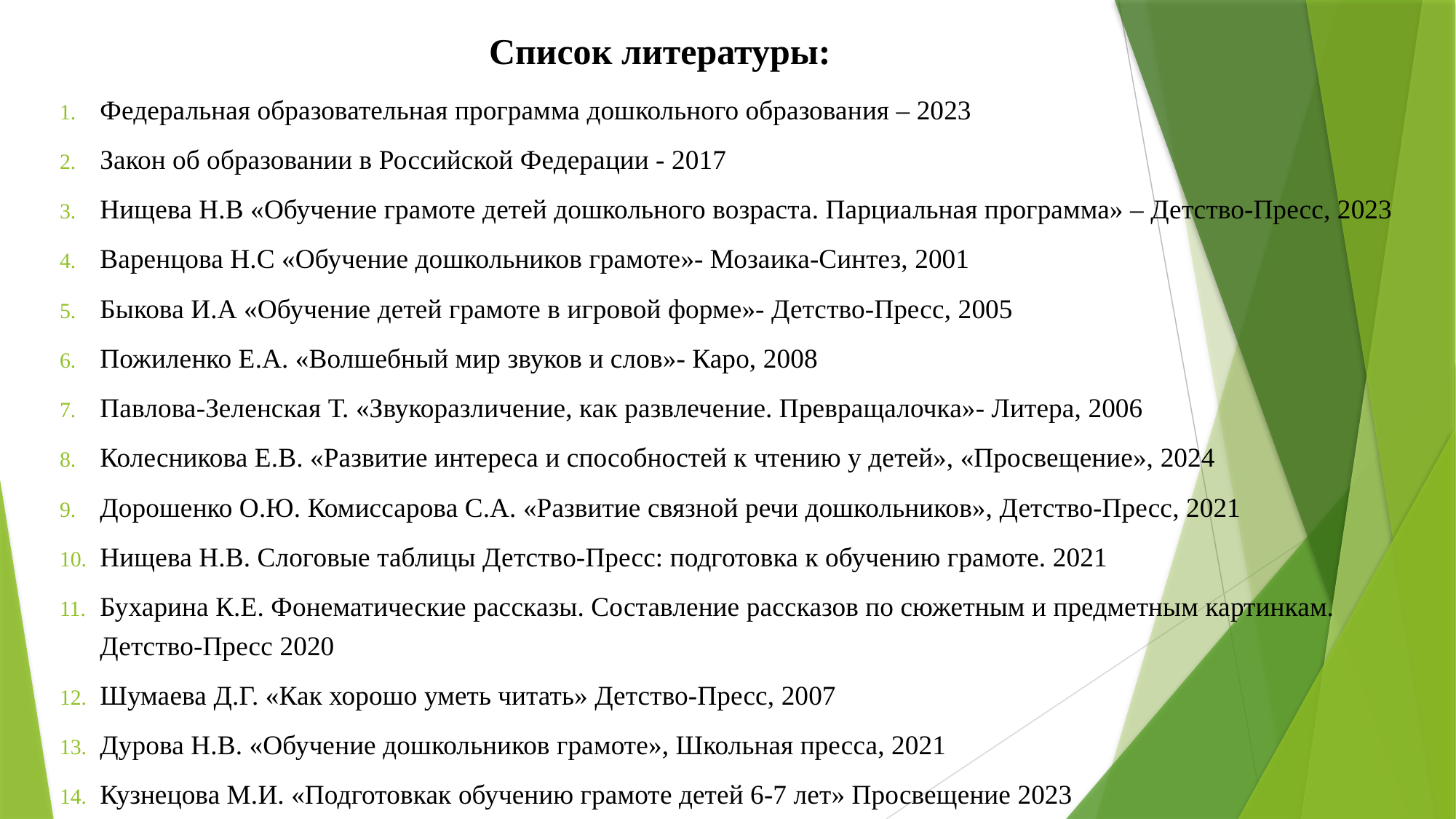

# Список литературы:
Федеральная образовательная программа дошкольного образования – 2023
Закон об образовании в Российской Федерации - 2017
Нищева Н.В «Обучение грамоте детей дошкольного возраста. Парциальная программа» – Детство-Пресс, 2023
Варенцова Н.С «Обучение дошкольников грамоте»- Мозаика-Синтез, 2001
Быкова И.А «Обучение детей грамоте в игровой форме»- Детство-Пресс, 2005
Пожиленко Е.А. «Волшебный мир звуков и слов»- Каро, 2008
Павлова-Зеленская Т. «Звукоразличение, как развлечение. Превращалочка»- Литера, 2006
Колесникова Е.В. «Развитие интереса и способностей к чтению у детей», «Просвещение», 2024
Дорошенко О.Ю. Комиссарова С.А. «Развитие связной речи дошкольников», Детство-Пресс, 2021
Нищева Н.В. Слоговые таблицы Детство-Пресс: подготовка к обучению грамоте. 2021
Бухарина К.Е. Фонематические рассказы. Составление рассказов по сюжетным и предметным картинкам. Детство-Пресс 2020
Шумаева Д.Г. «Как хорошо уметь читать» Детство-Пресс, 2007
Дурова Н.В. «Обучение дошкольников грамоте», Школьная пресса, 2021
Кузнецова М.И. «Подготовкак обучению грамоте детей 6-7 лет» Просвещение 2023